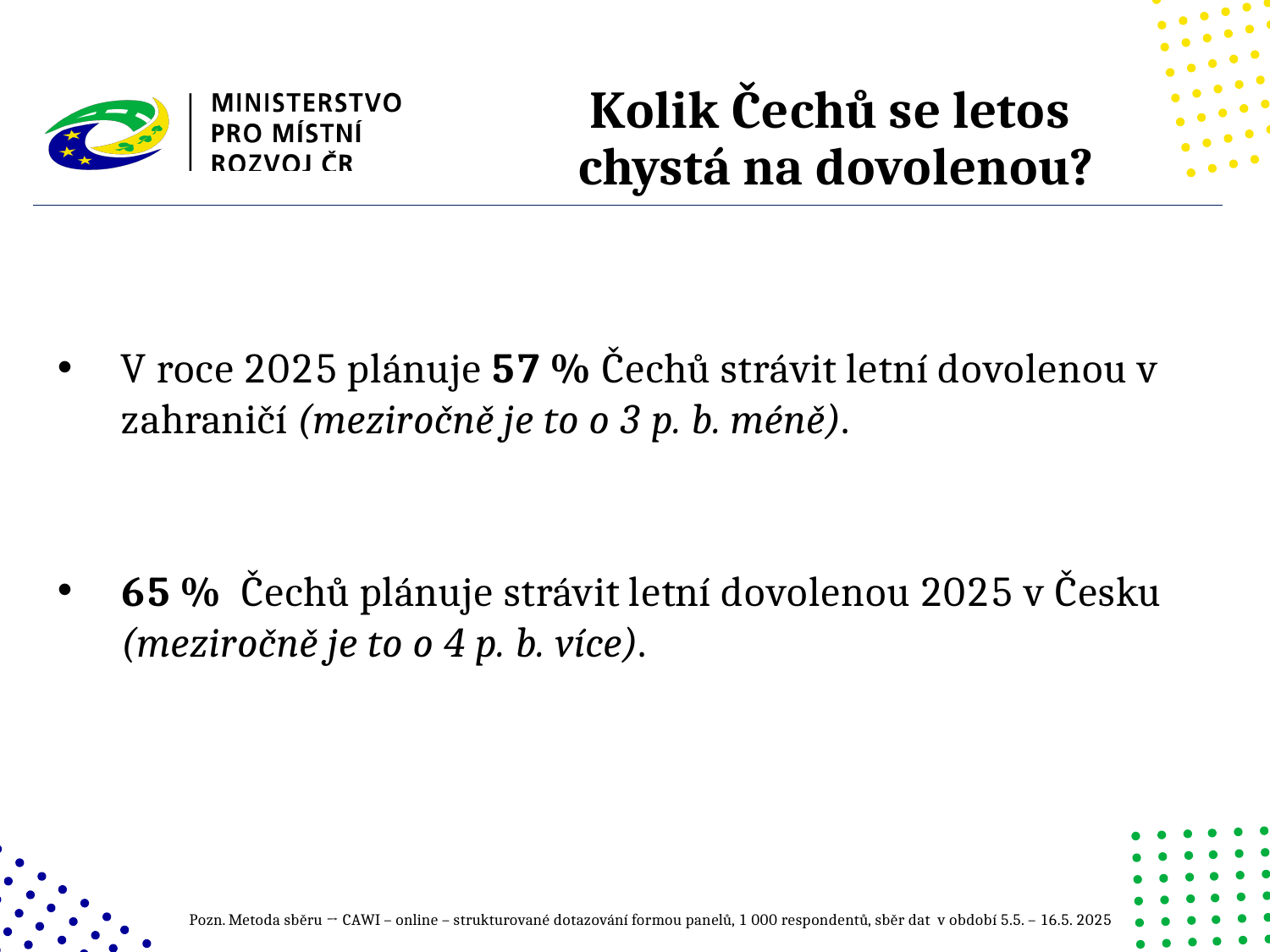

# Kolik Čechů se letos chystá na dovolenou?

V roce 2025 plánuje 57 % Čechů strávit letní dovolenou v zahraničí (meziročně je to o 3 p. b. méně).

65 %  Čechů plánuje strávit letní dovolenou 2025 v Česku (meziročně je to o 4 p. b. více).

Pozn. Metoda sběru → CAWI – online – strukturované dotazování formou panelů, 1 000 respondentů, sběr dat  v období 5.5. – 16.5. 2025